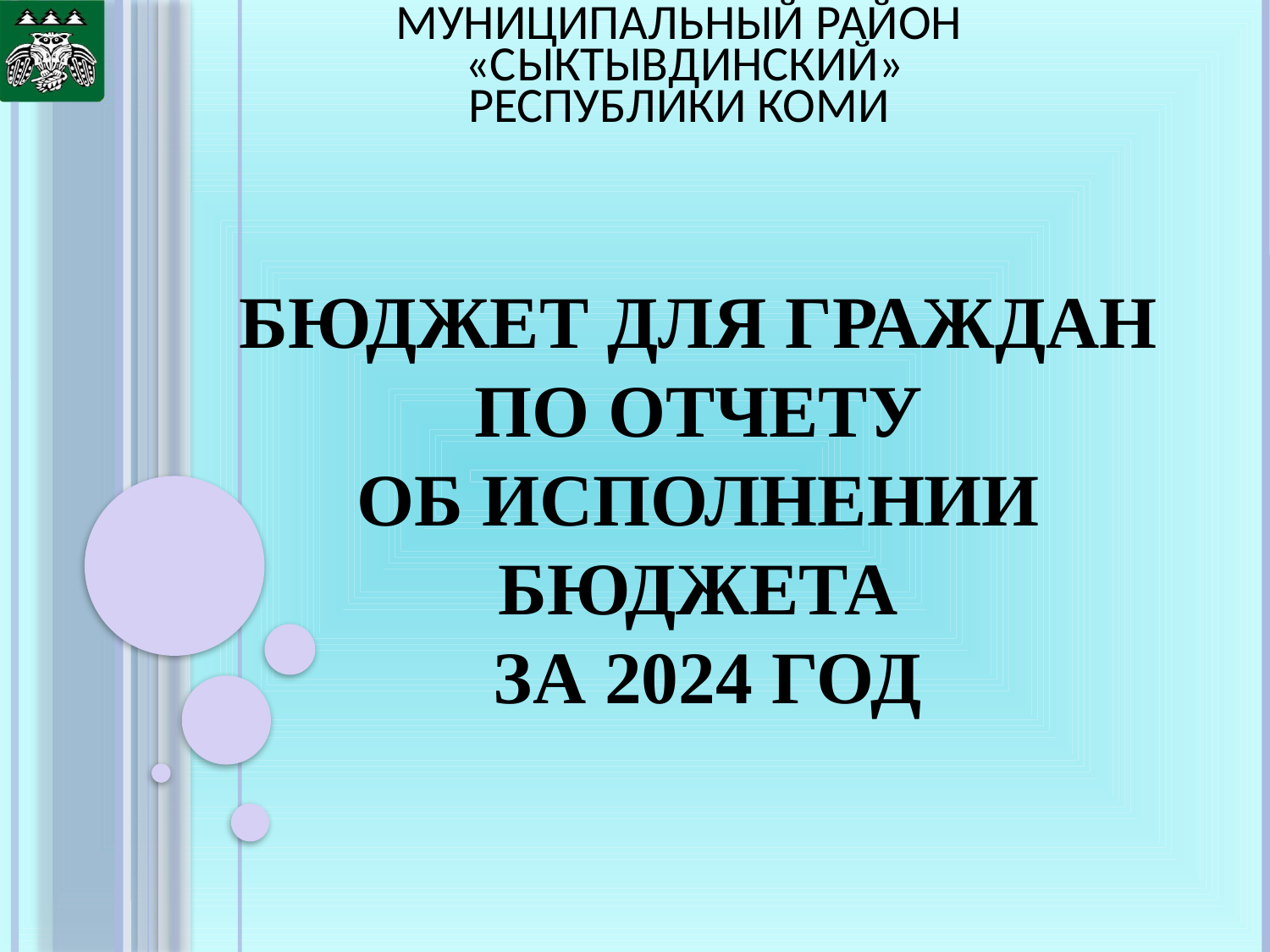

МУНИЦИПАЛЬНЫЙ РАЙОН
 «СЫКТЫВДИНСКИЙ»
РЕСПУБЛИКИ КОМИ
БЮДЖЕТ ДЛЯ ГРАЖДАН
ПО ОТЧЕТУ
ОБ ИСПОЛНЕНИИ
БЮДЖЕТА
ЗА 2024 ГОД